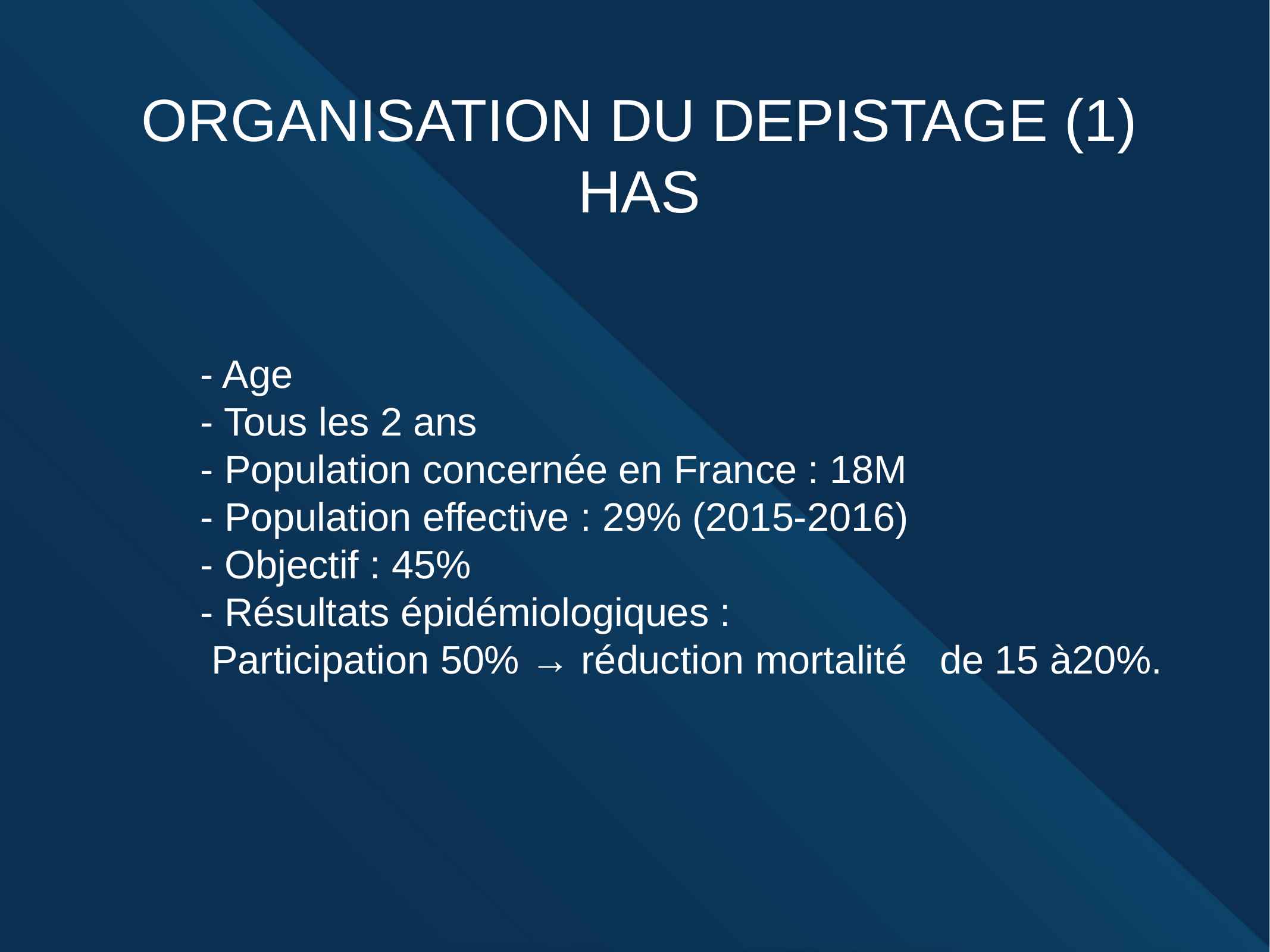

ORGANISATION DU DEPISTAGE (1)
HAS

- Age
- Tous les 2 ans
- Population concernée en France : 18M
- Population effective : 29% (2015-2016)
- Objectif : 45%
- Résultats épidémiologiques :
 Participation 50% → réduction mortalité   de 15 à20%.